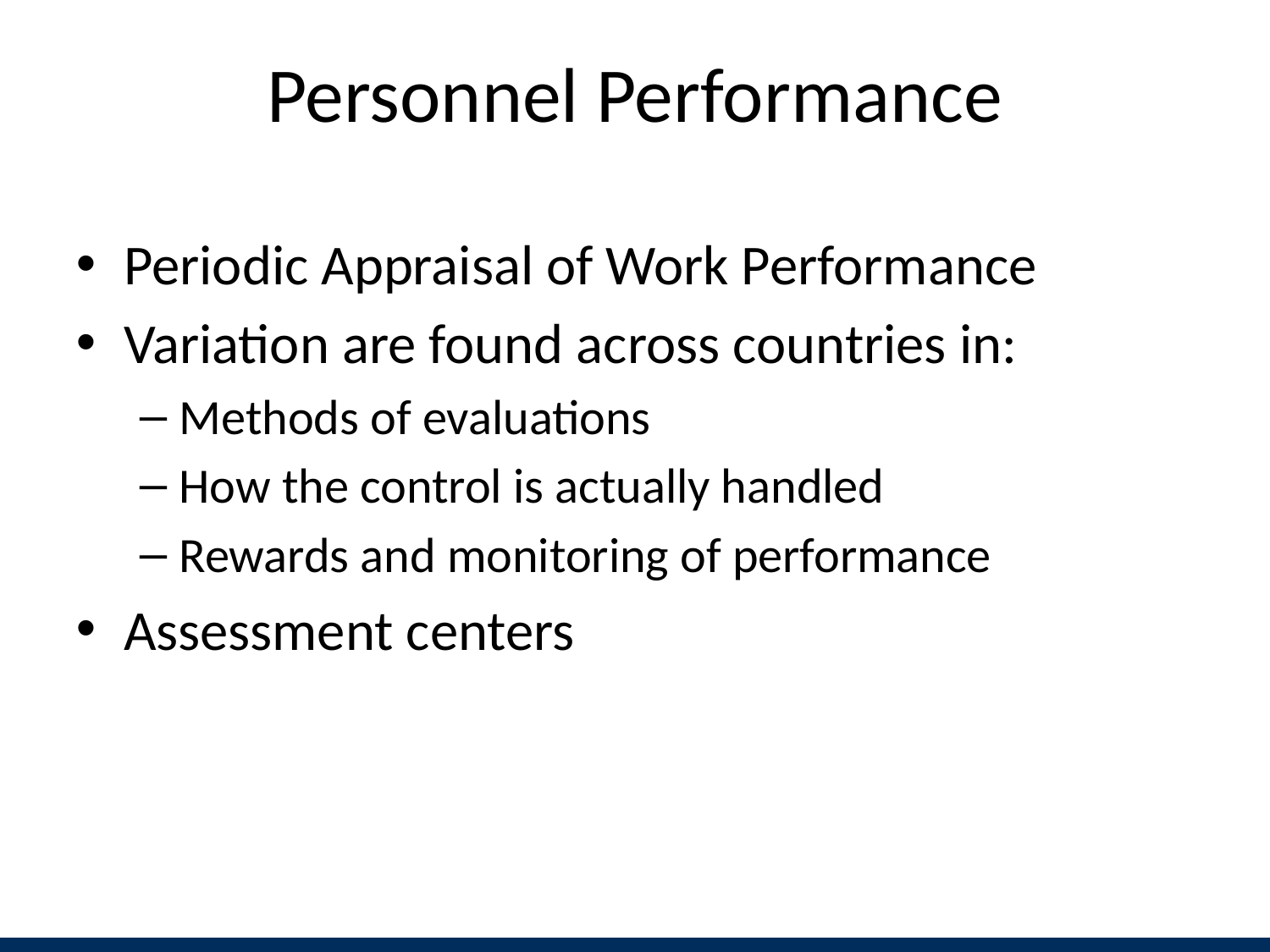

# Personnel Performance
Periodic Appraisal of Work Performance
Variation are found across countries in:
Methods of evaluations
How the control is actually handled
Rewards and monitoring of performance
Assessment centers